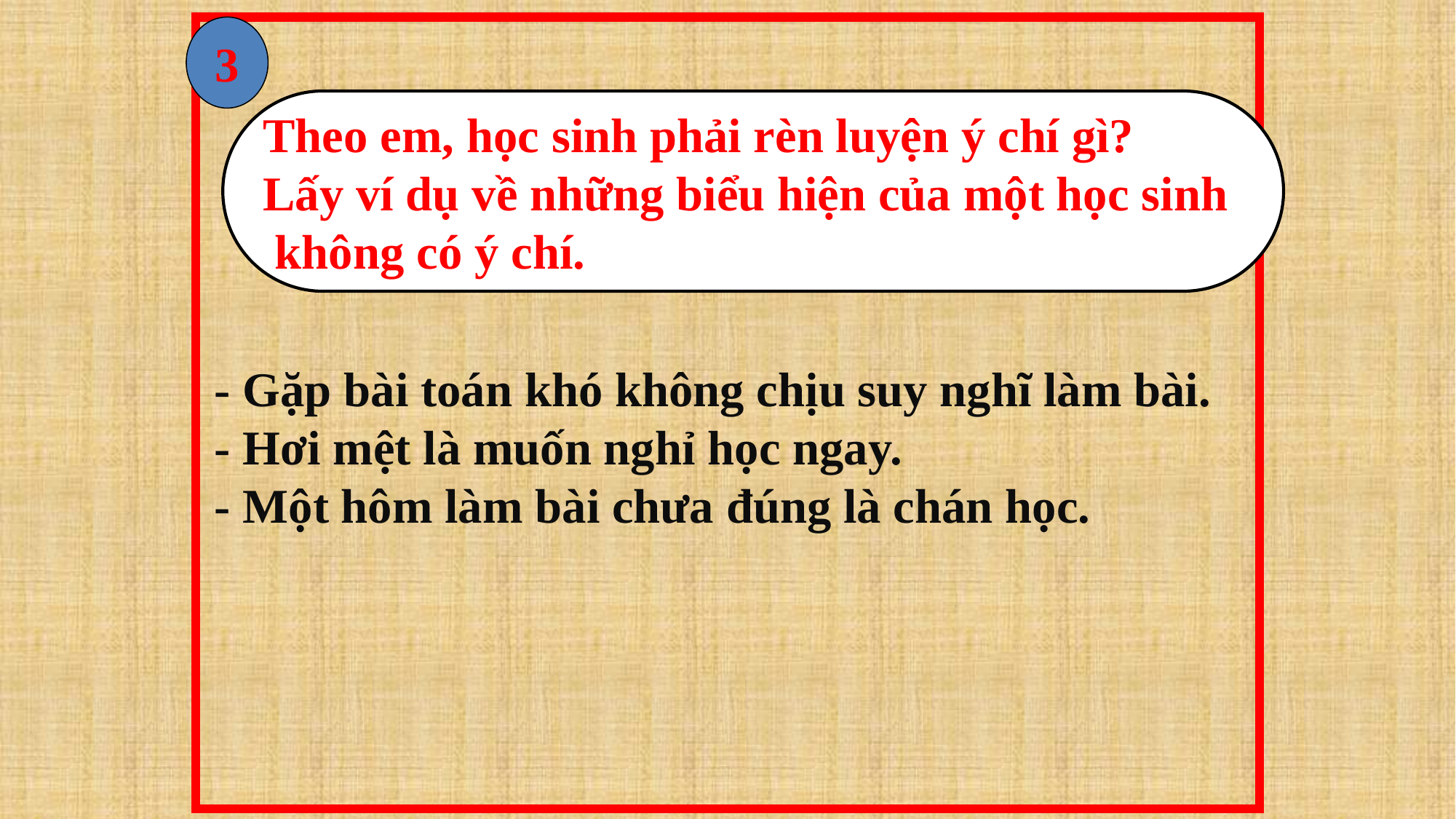

3

Theo em, học sinh phải rèn luyện ý chí gì?
Lấy ví dụ về những biểu hiện của một học sinh
 không có ý chí.
- Gặp bài toán khó không chịu suy nghĩ làm bài.
- Hơi mệt là muốn nghỉ học ngay.
- Một hôm làm bài chưa đúng là chán học.